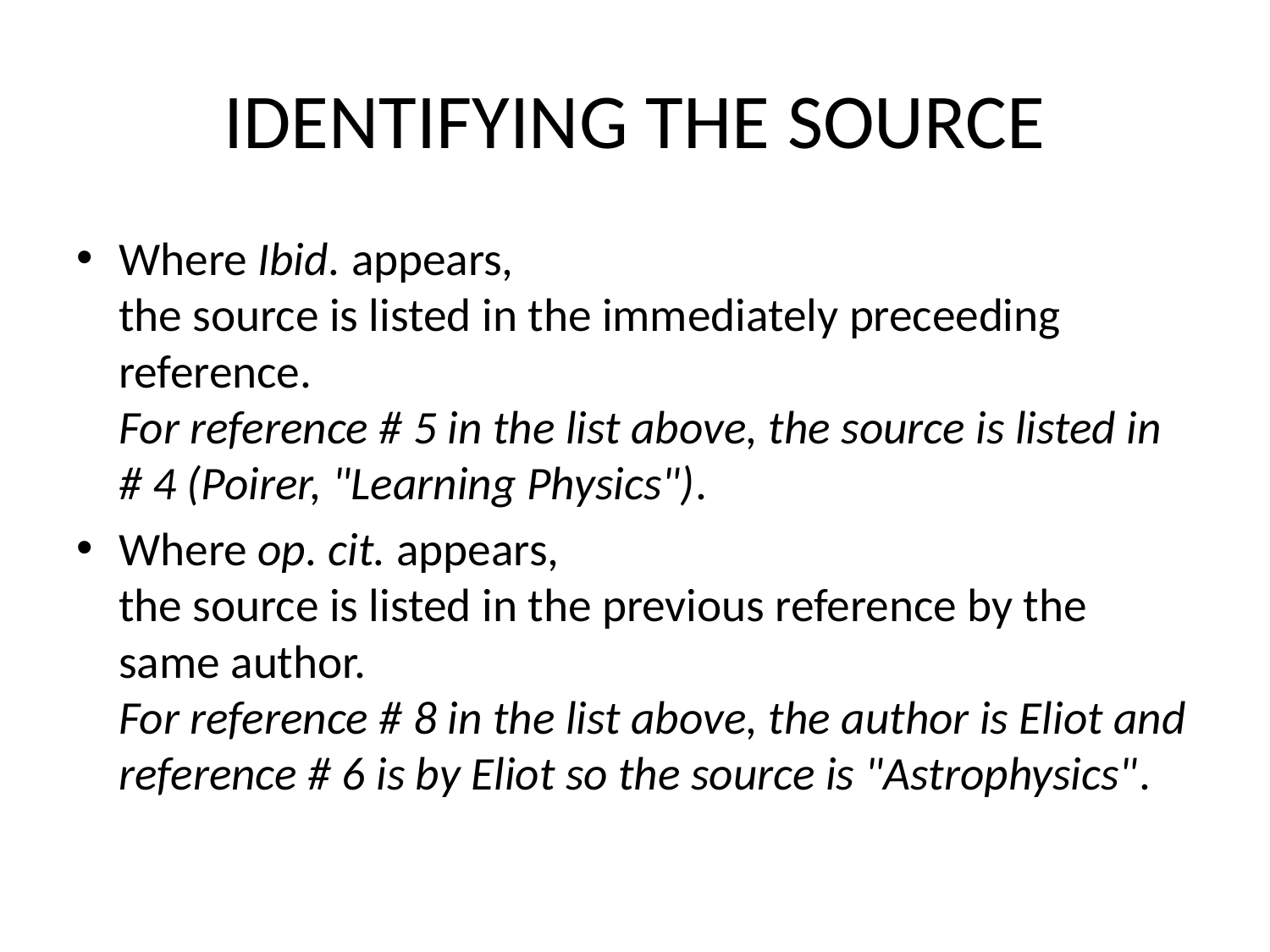

# IDENTIFYING THE SOURCE
Where Ibid. appears,
the source is listed in the immediately preceeding reference.
For reference # 5 in the list above, the source is listed in # 4 (Poirer, "Learning Physics").
Where op. cit. appears,
the source is listed in the previous reference by the same author.
For reference # 8 in the list above, the author is Eliot and reference # 6 is by Eliot so the source is "Astrophysics".